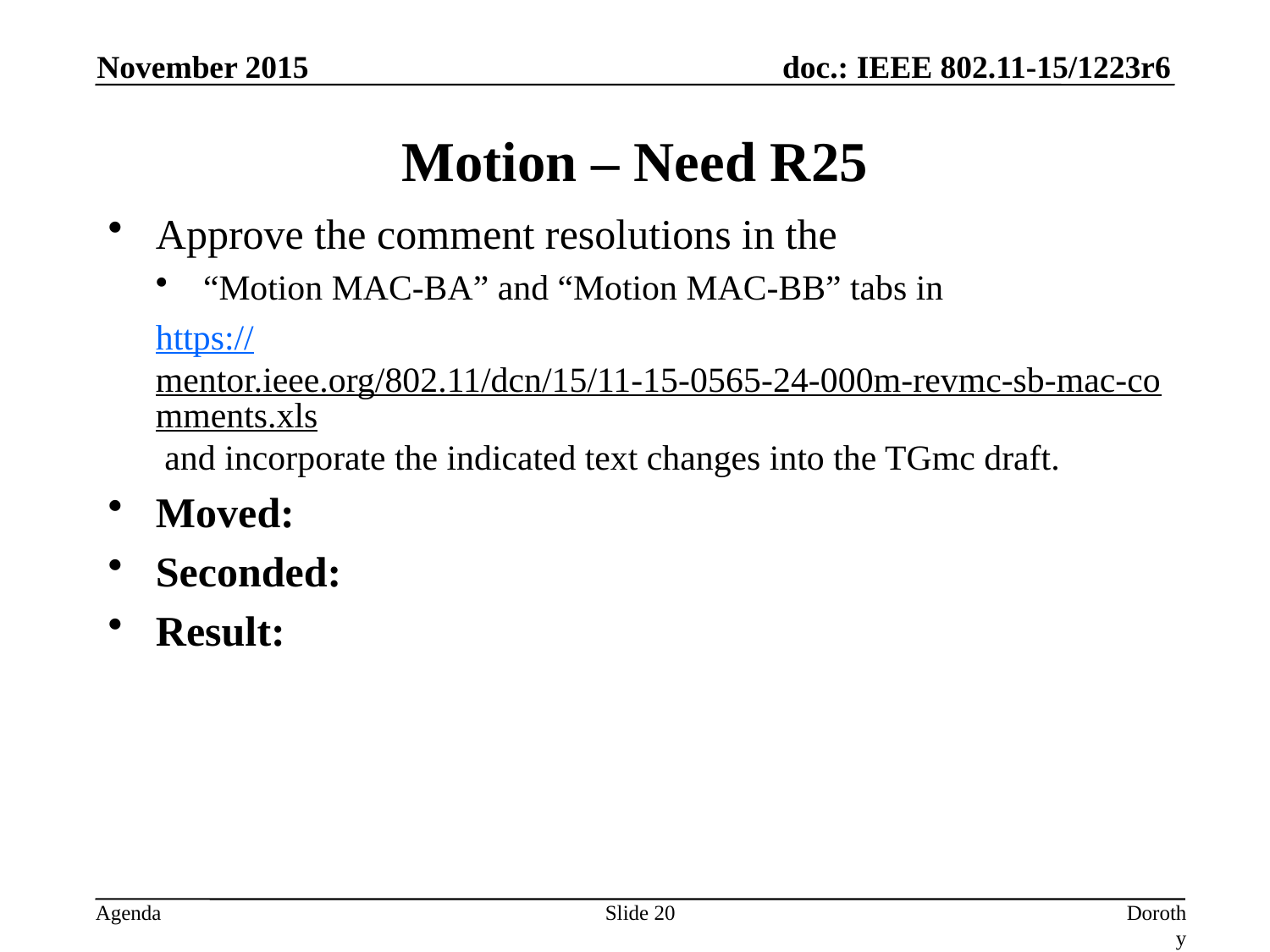

November 2015
# Motion – Need R25
Approve the comment resolutions in the
“Motion MAC-BA” and “Motion MAC-BB” tabs in
https://mentor.ieee.org/802.11/dcn/15/11-15-0565-24-000m-revmc-sb-mac-comments.xls and incorporate the indicated text changes into the TGmc draft.
Moved:
Seconded:
Result:
Slide 20
Dorothy Stanley, HPE-Aruba